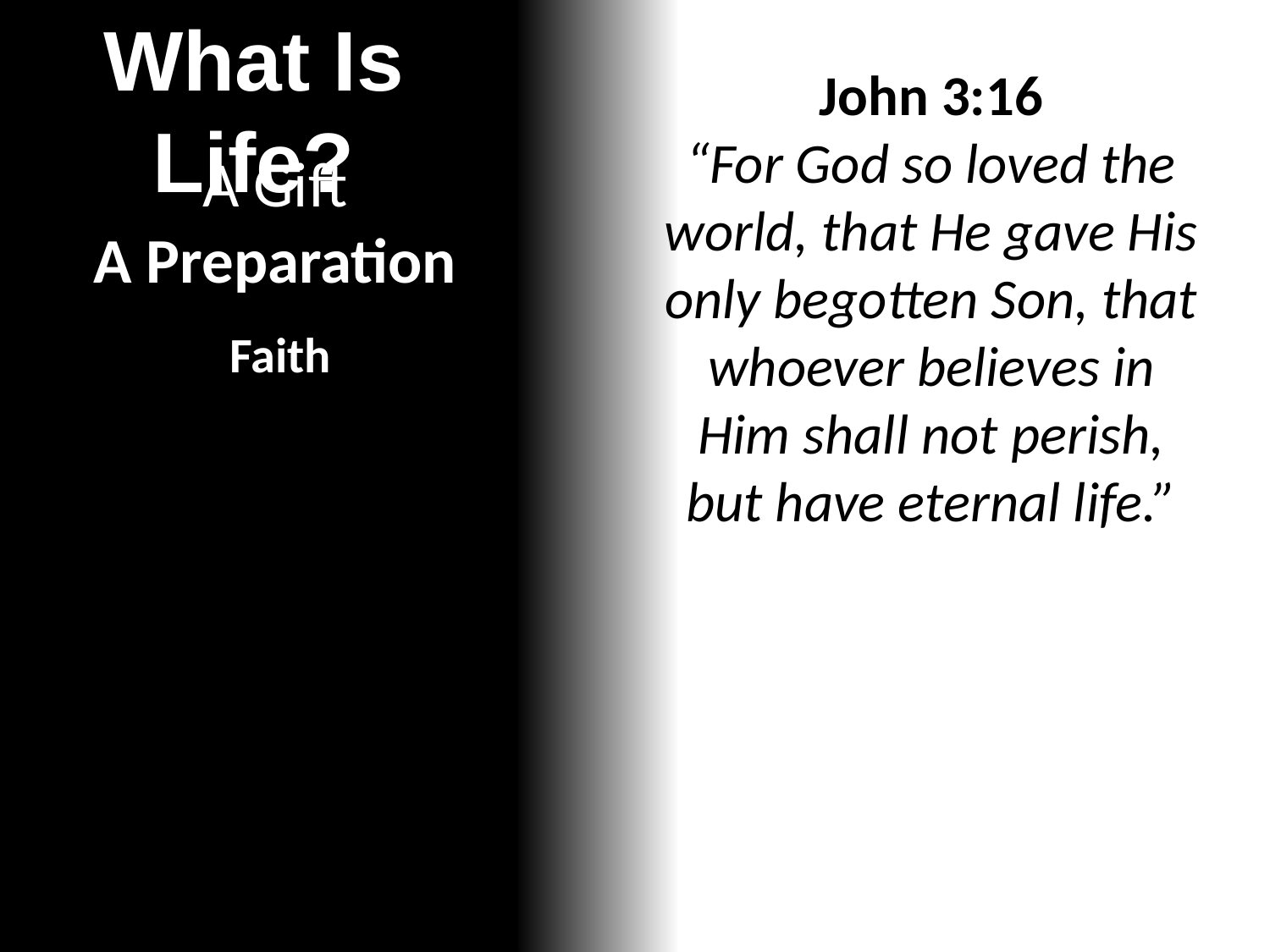

What Is Life?

John 3:16
“For God so loved the world, that He gave His only begotten Son, that whoever believes in Him shall not perish, but have eternal life.”
A Gift
A Preparation
Faith